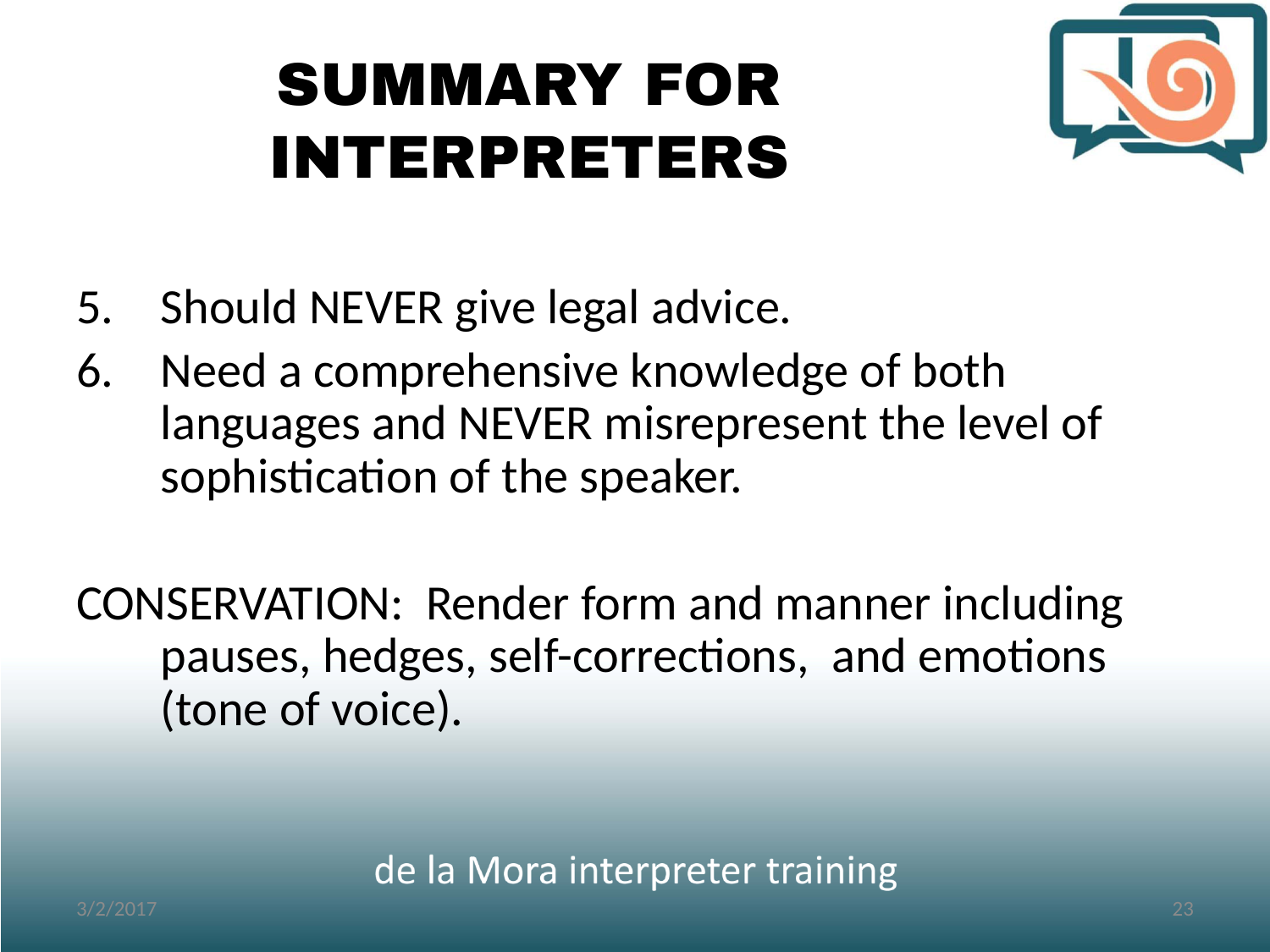

# SUMMARY FOR INTERPRETERS
Should NEVER give legal advice.
Need a comprehensive knowledge of both languages and NEVER misrepresent the level of sophistication of the speaker.

CONSERVATION:  Render form and manner including pauses, hedges, self-corrections,  and emotions (tone of voice).
3/2/2017
23